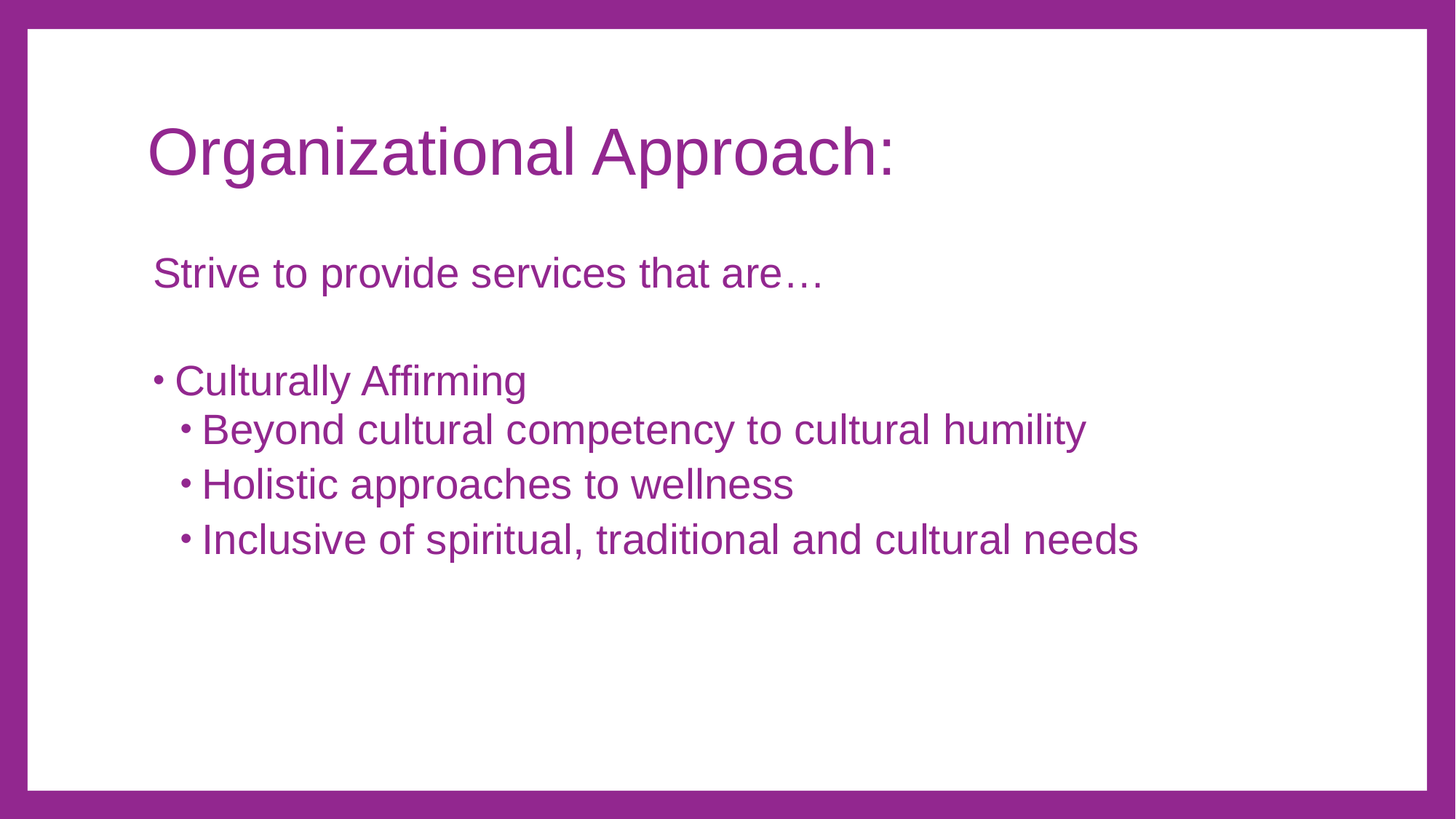

# Organizational Approach:
Strive to provide services that are…

Culturally Affirming
Beyond cultural competency to cultural humility
Holistic approaches to wellness
Inclusive of spiritual, traditional and cultural needs